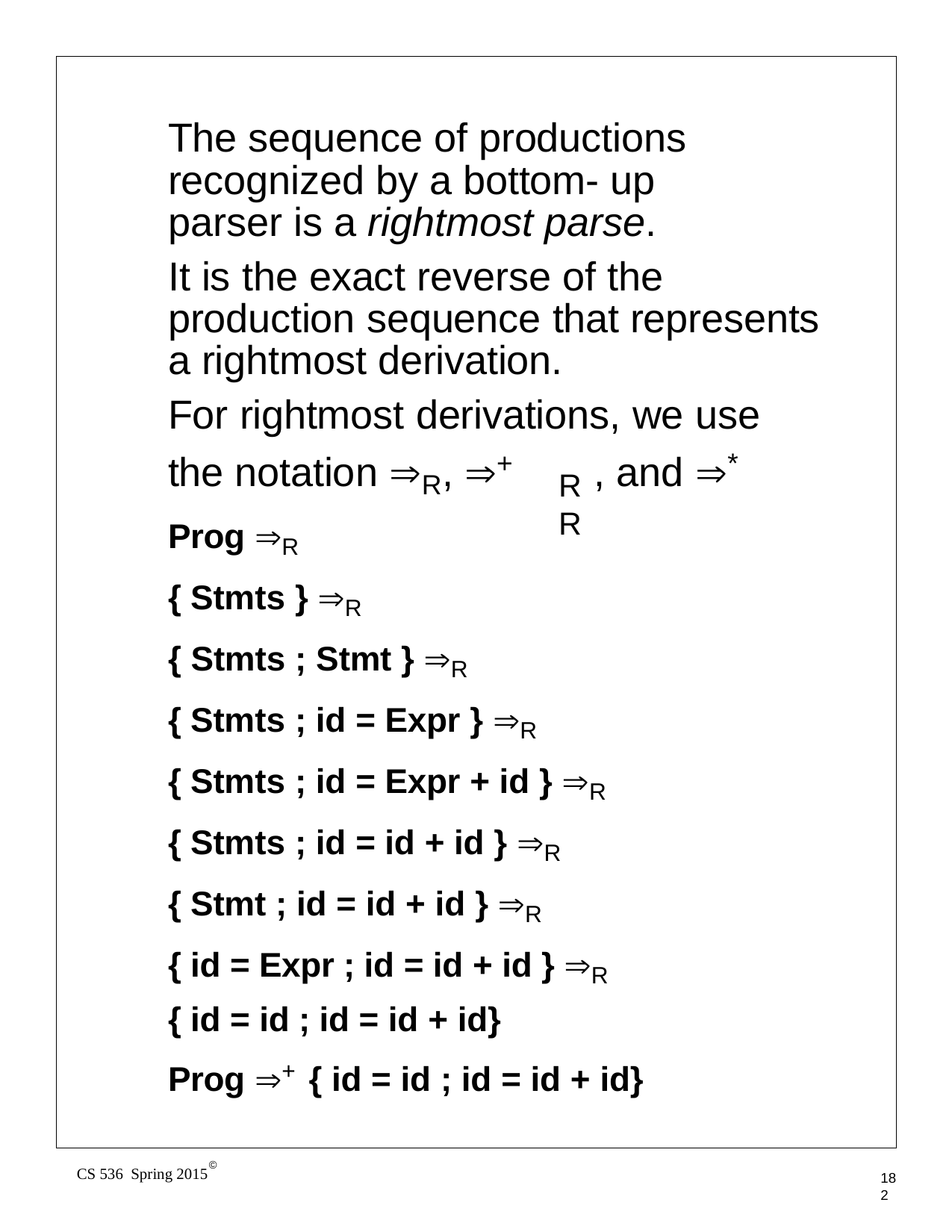

The sequence of productions recognized by a bottom- up parser is a rightmost parse.
It is the exact reverse of the production sequence that represents a rightmost derivation.
For rightmost derivations, we use
the notation ⇒R, ⇒+	, and ⇒*
R	R
Prog ⇒R
{ Stmts } ⇒R
{ Stmts ; Stmt } ⇒R
{ Stmts ; id = Expr } ⇒R
{ Stmts ; id = Expr + id } ⇒R
{ Stmts ; id = id + id } ⇒R
{ Stmt ; id = id + id } ⇒R
{ id = Expr ; id = id + id } ⇒R
{ id = id ; id = id + id}
Prog ⇒+  { id = id ; id = id + id}
©
CS 536  Spring 2015
182